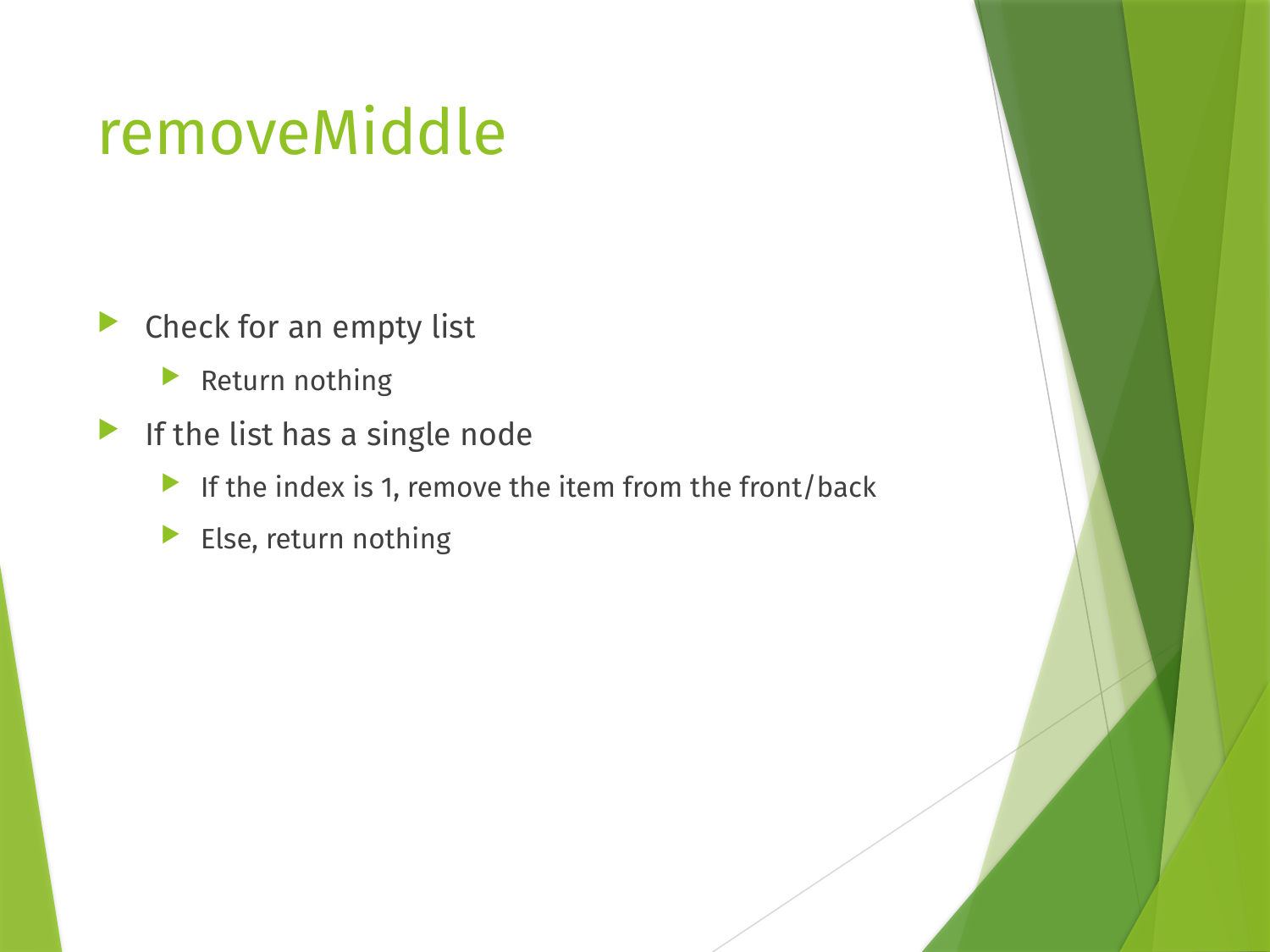

# removeMiddle
Check for an empty list
Return nothing
If the list has a single node
If the index is 1, remove the item from the front/back
Else, return nothing